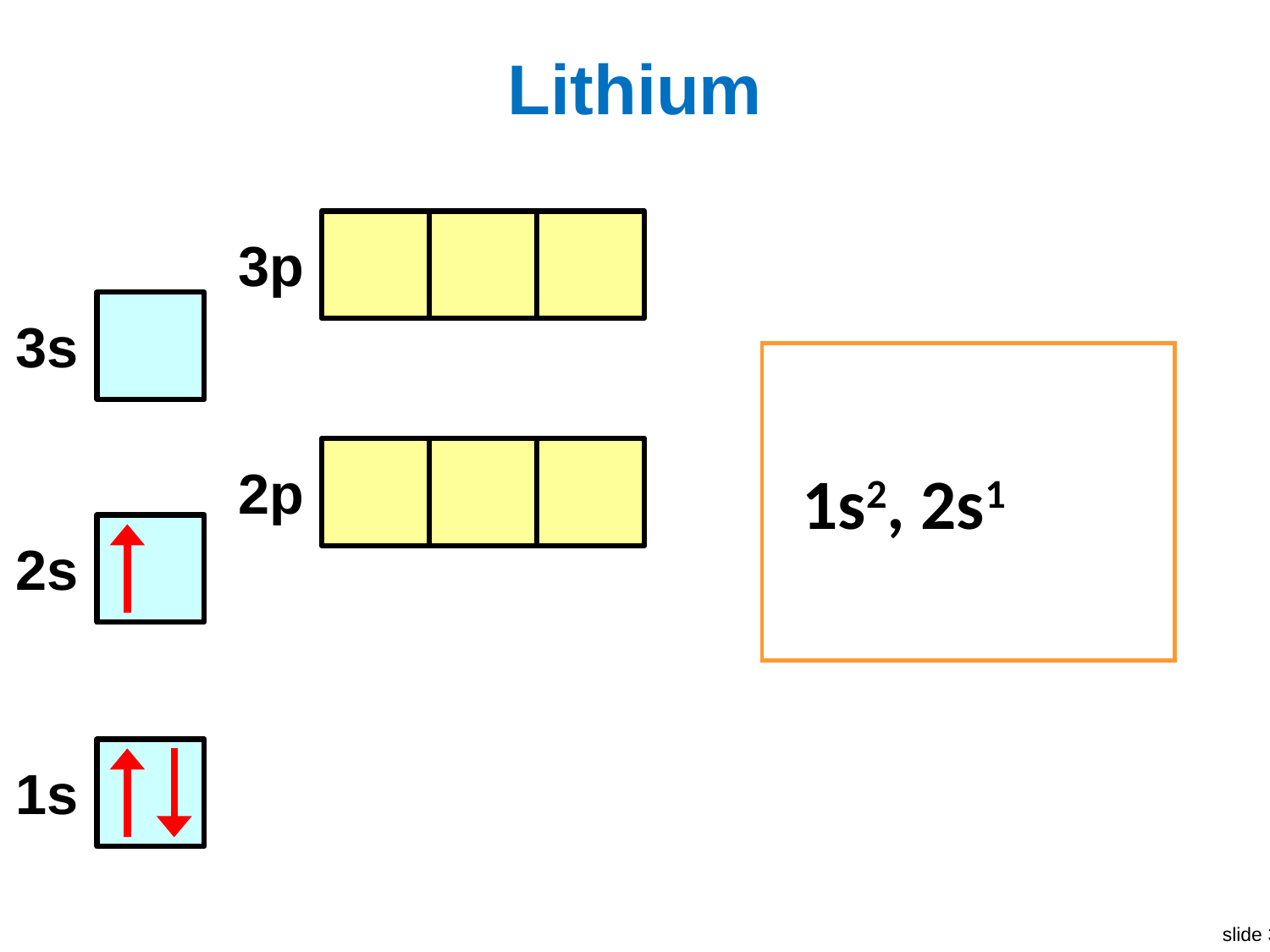

Lithium

3p

3s

2p

2s

1s

1s2, 2s1, 2p5